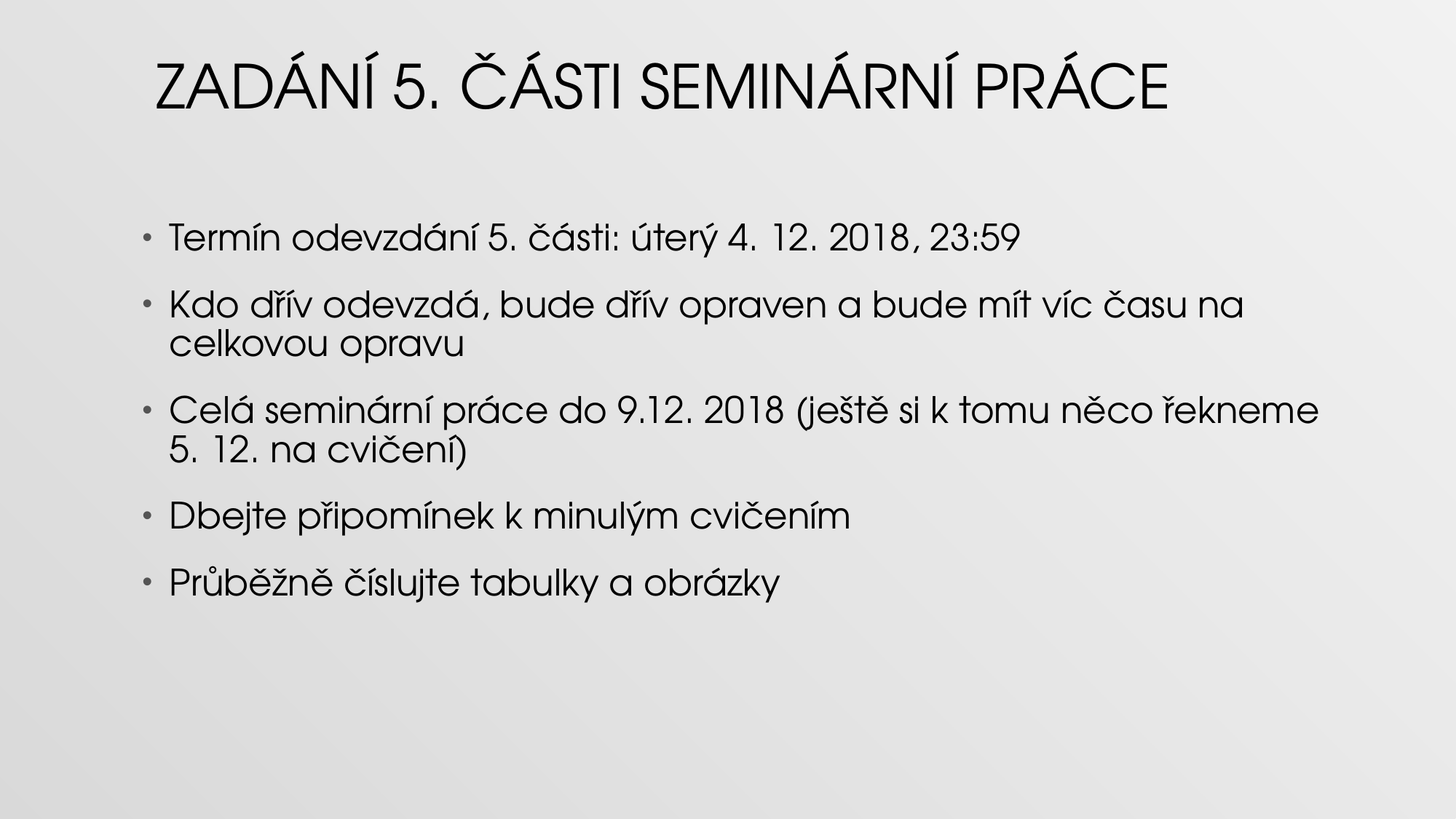

# Zadání 5. části seminární práce

Termín odevzdání 5. části: úterý 4. 12. 2018, 23:59
Kdo dřív odevzdá, bude dřív opraven a bude mít víc času na celkovou opravu
Celá seminární práce do 9.12. 2018 (ještě si k tomu něco řekneme 5. 12. na cvičení)
Dbejte připomínek k minulým cvičením
Průběžně číslujte tabulky a obrázky